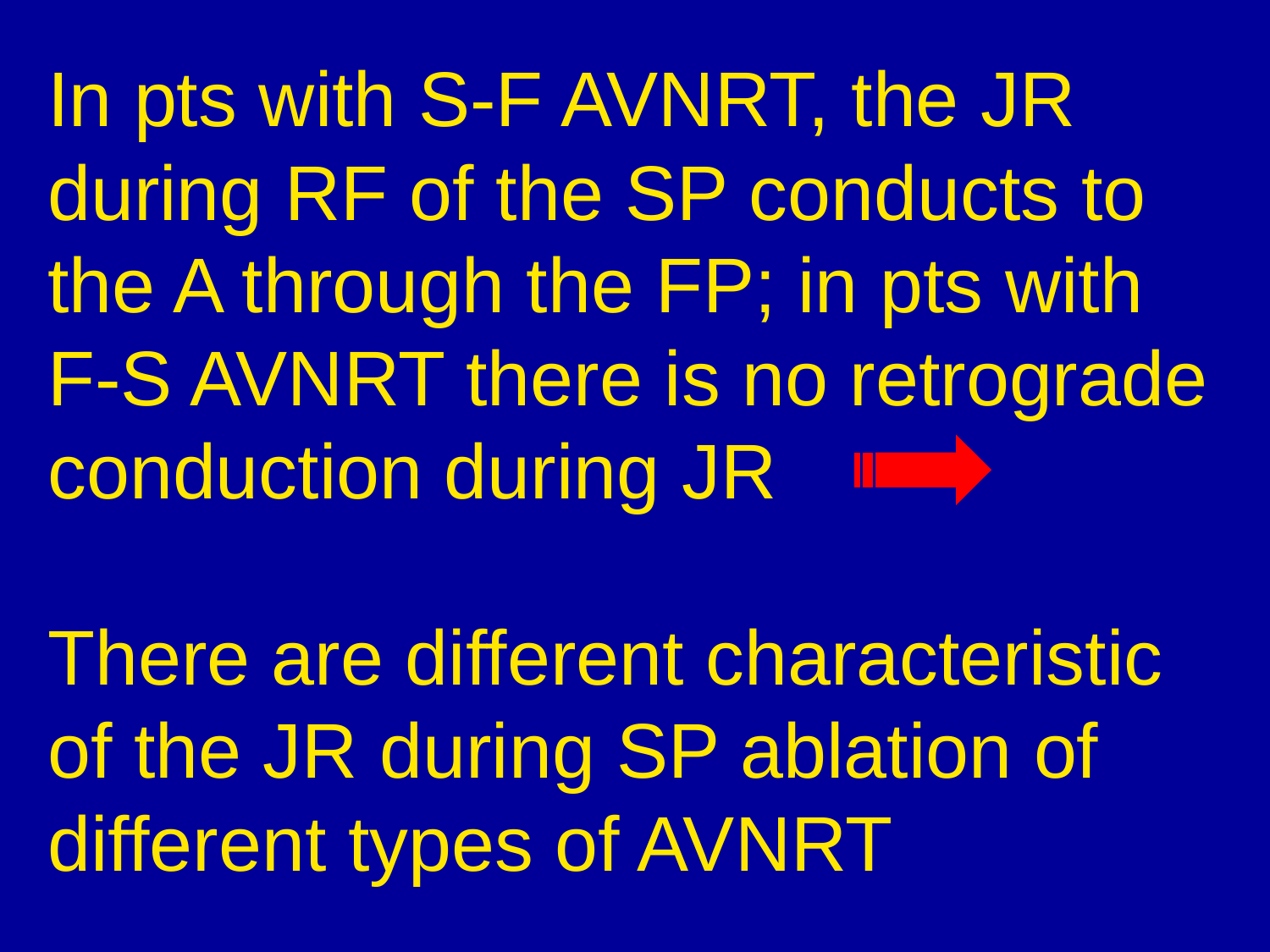

# In pts with S-F AVNRT, the JR during RF of the SP conducts to the A through the FP; in pts with F-S AVNRT there is no retrograde conduction during JR There are different characteristic of the JR during SP ablation of different types of AVNRT